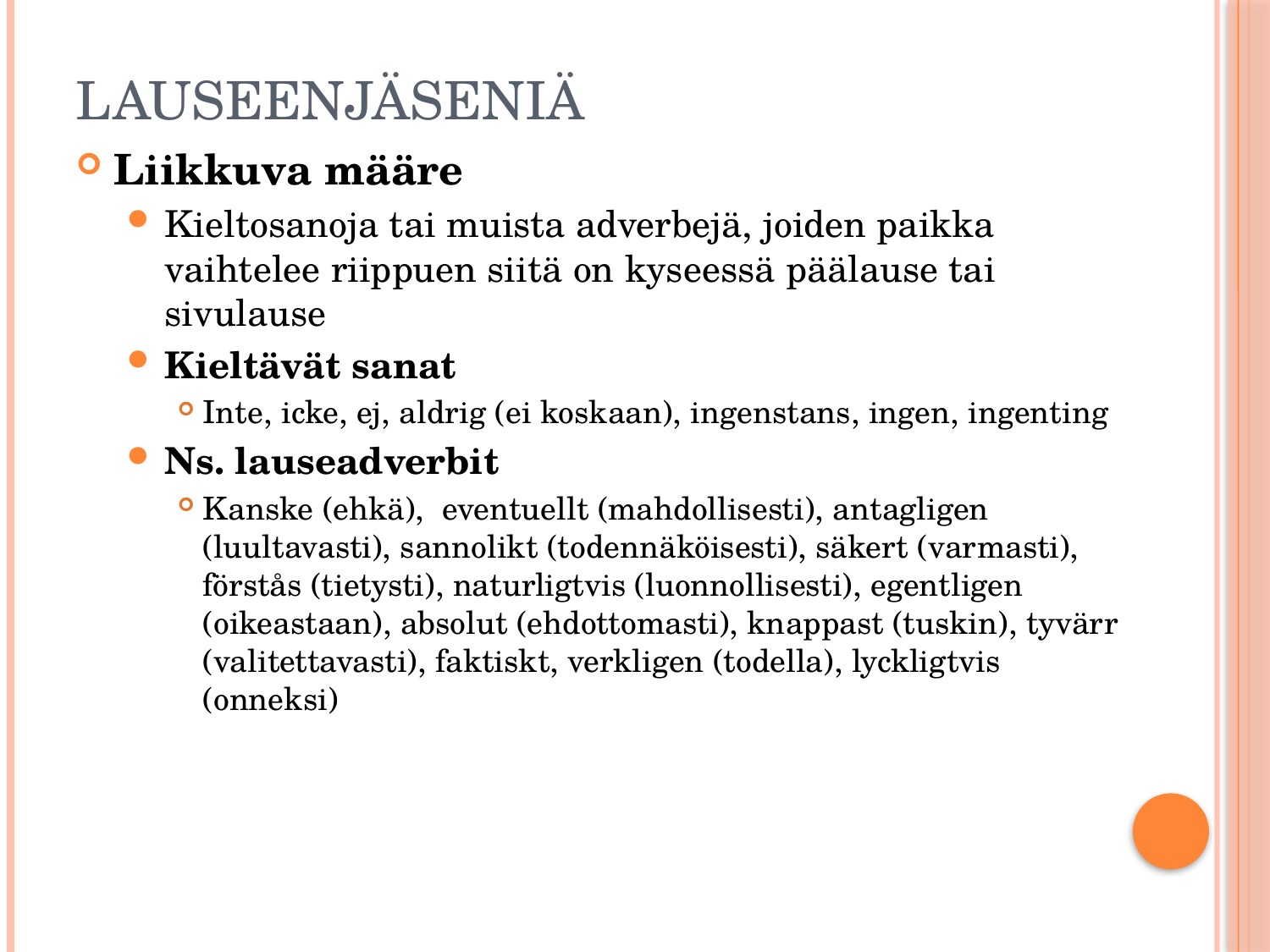

# lauseenjäseniä
Liikkuva määre
Kieltosanoja tai muista adverbejä, joiden paikka vaihtelee riippuen siitä on kyseessä päälause tai sivulause
Kieltävät sanat
Inte, icke, ej, aldrig (ei koskaan), ingenstans, ingen, ingenting
Ns. lauseadverbit
Kanske (ehkä),  eventuellt (mahdollisesti), antagligen (luultavasti), sannolikt (todennäköisesti), säkert (varmasti), förstås (tietysti), naturligtvis (luonnollisesti), egentligen (oikeastaan), absolut (ehdottomasti), knappast (tuskin), tyvärr (valitettavasti), faktiskt, verkligen (todella), lyckligtvis (onneksi)